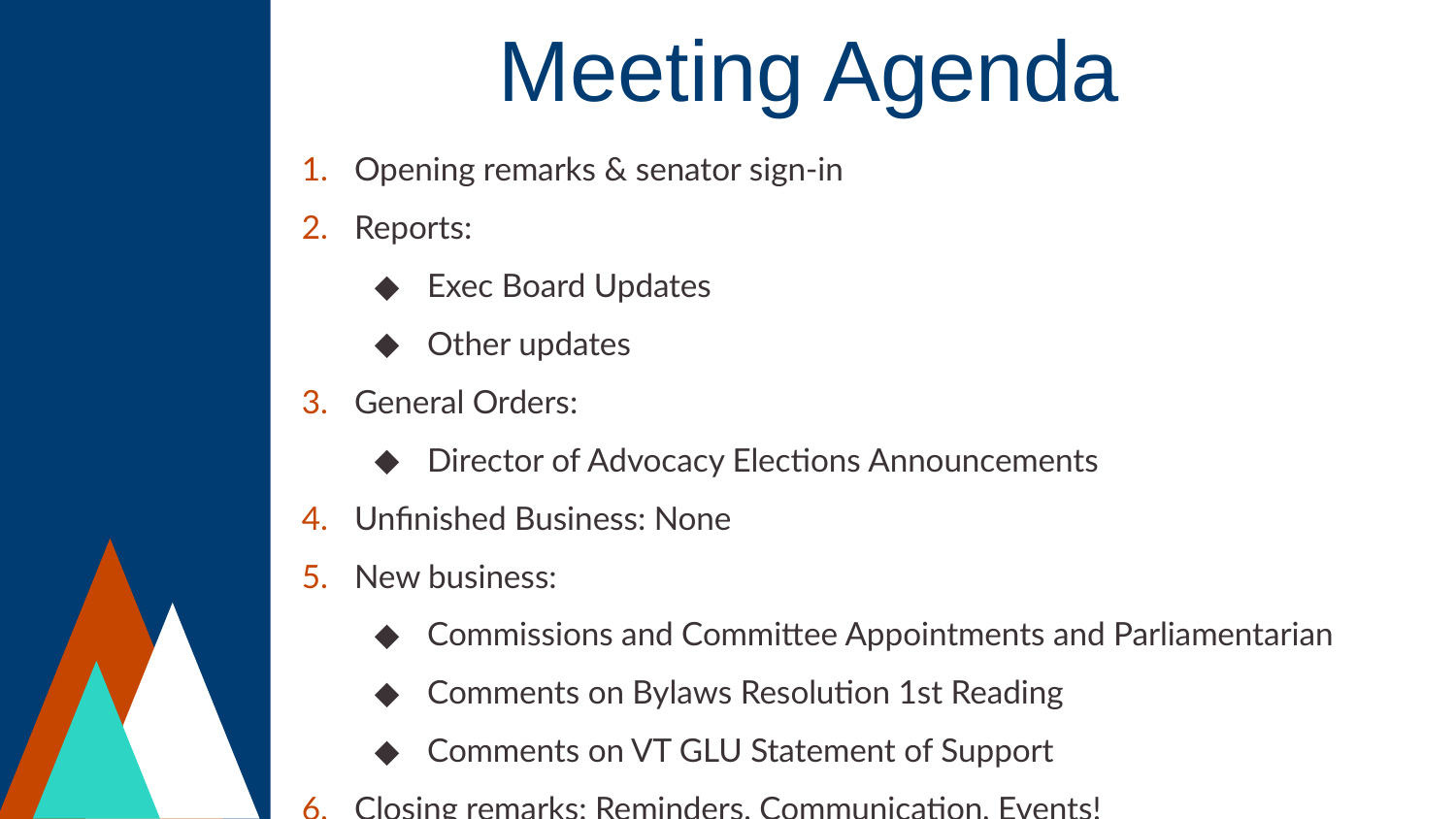

# Meeting Agenda
Opening remarks & senator sign-in
Reports:
Exec Board Updates
Other updates
General Orders:
Director of Advocacy Elections Announcements
Unfinished Business: None
New business:
Commissions and Committee Appointments and Parliamentarian
Comments on Bylaws Resolution 1st Reading
Comments on VT GLU Statement of Support
Closing remarks: Reminders, Communication, Events!